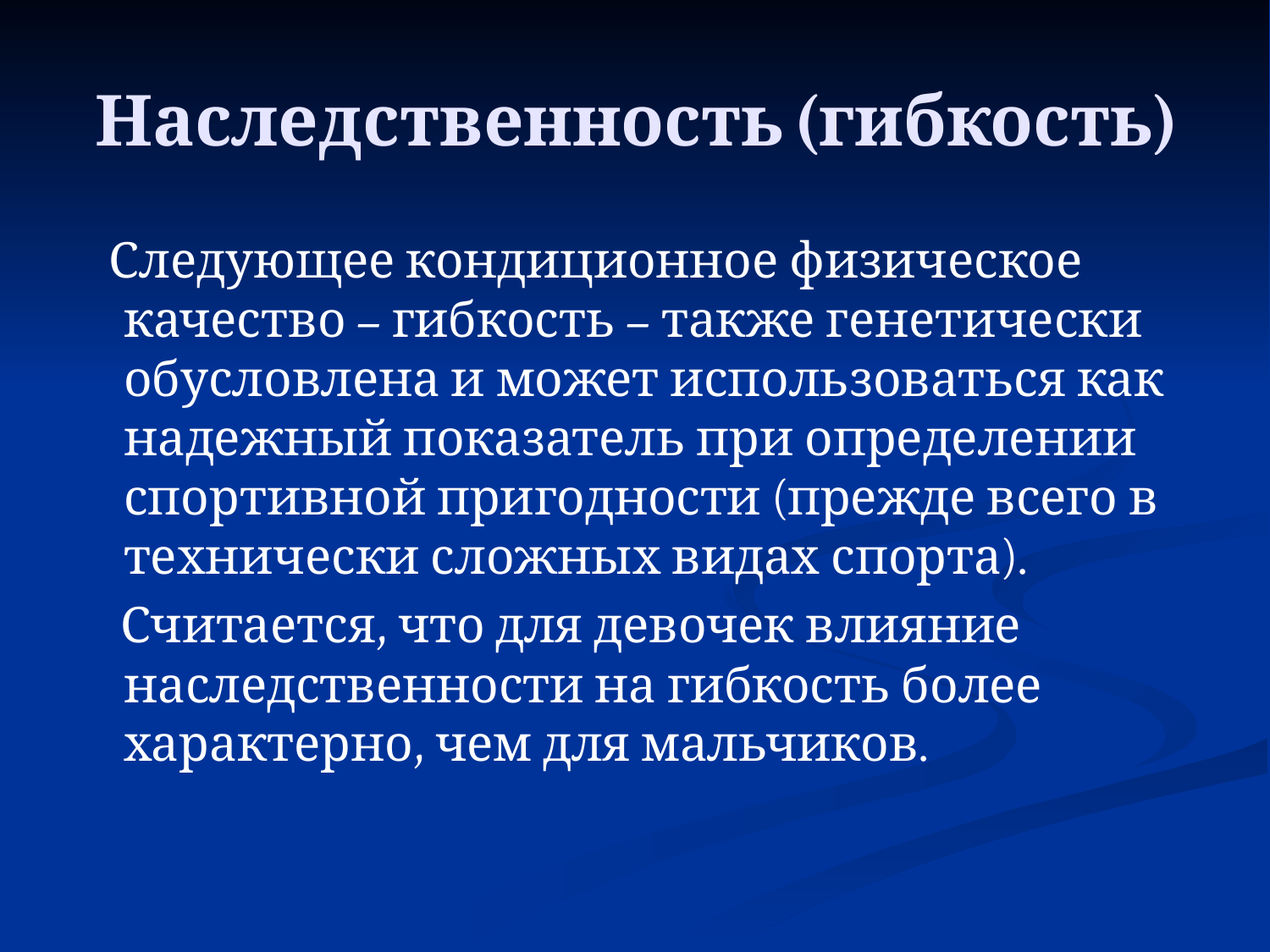

# Наследственность (гибкость)
   Следующее кондиционное физическое качество – гибкость – также генетически обусловлена и может использоваться как надежный показатель при определении спортивной пригодности (прежде всего в технически сложных видах спорта).
    Считается, что для девочек влияние наследственности на гибкость более характерно, чем для мальчиков.